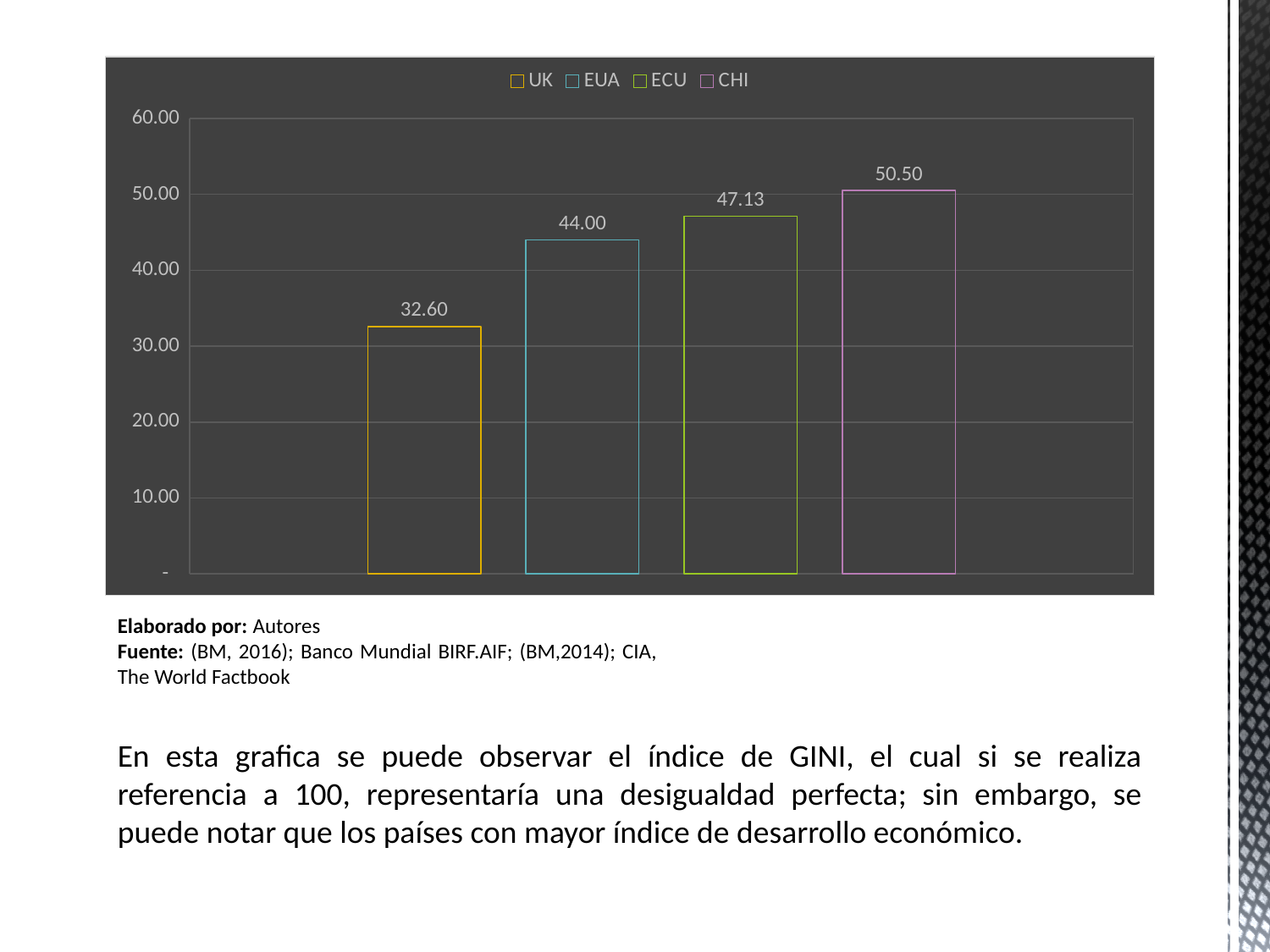

### Chart

| Category | UK | EUA | ECU | CHI |
|---|---|---|---|---|
| Coeficiente GINI | 32.6 | 44.0 | 47.13 | 50.5 |
Elaborado por: Autores
Fuente: (BM, 2016); Banco Mundial BIRF.AIF; (BM,2014); CIA, The World Factbook
En esta grafica se puede observar el índice de GINI, el cual si se realiza referencia a 100, representaría una desigualdad perfecta; sin embargo, se puede notar que los países con mayor índice de desarrollo económico.